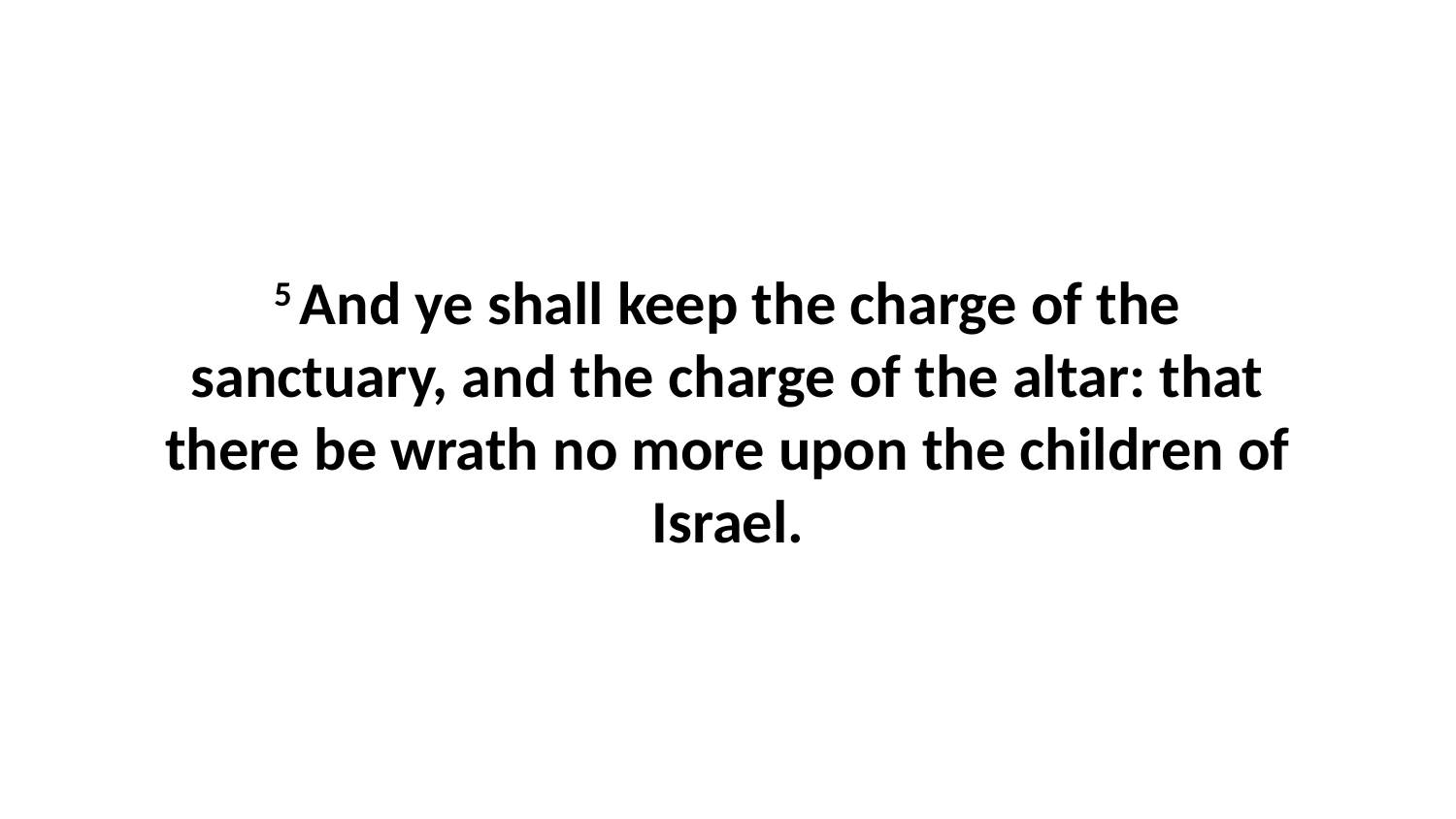

5 And ye shall keep the charge of the sanctuary, and the charge of the altar: that there be wrath no more upon the children of Israel.